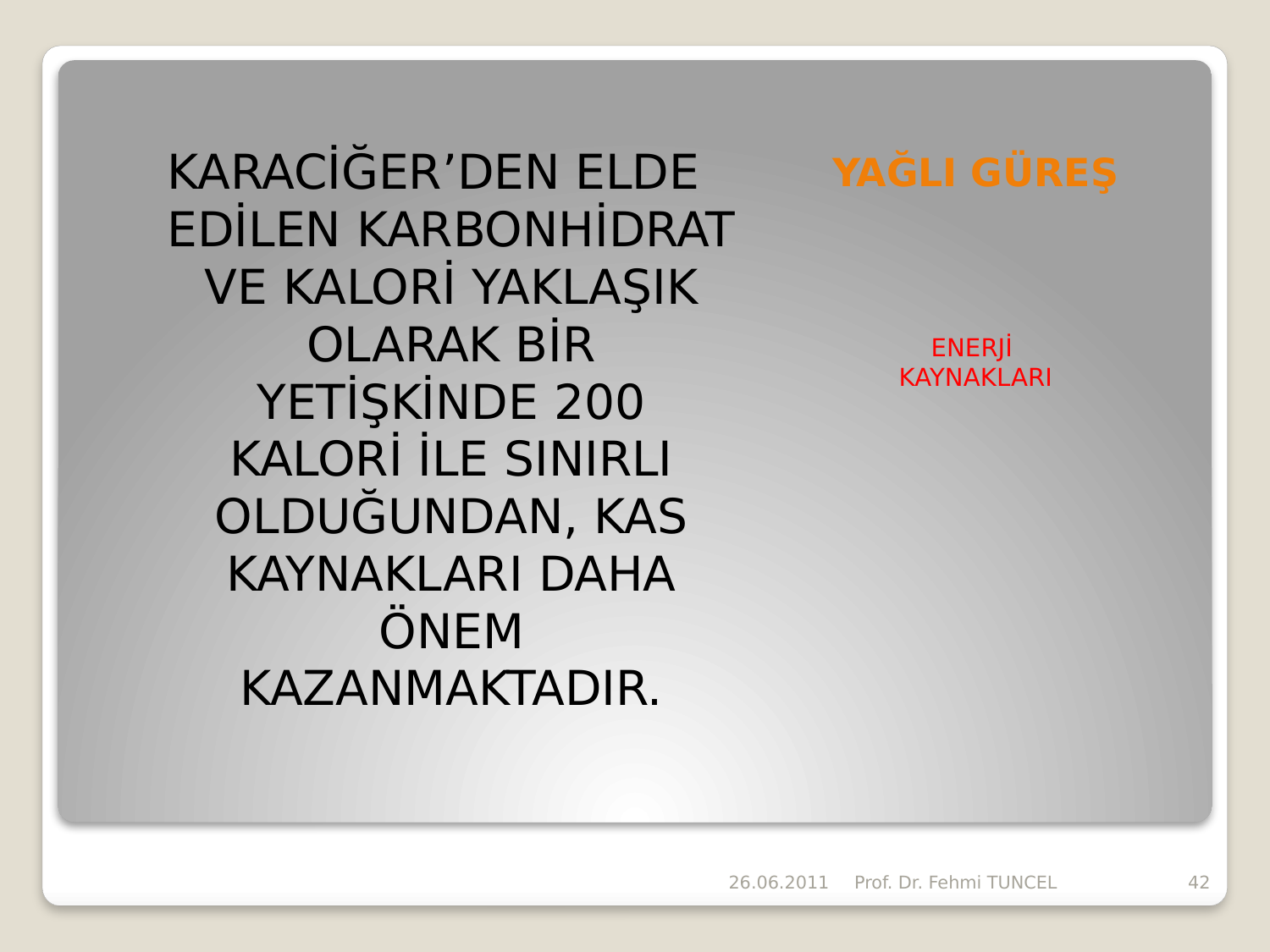

# YAĞLI GÜREŞ
KARACİĞER’DEN ELDE EDİLEN KARBONHİDRAT VE KALORİ YAKLAŞIK OLARAK BİR YETİŞKİNDE 200 KALORİ İLE SINIRLI OLDUĞUNDAN, KAS KAYNAKLARI DAHA ÖNEM KAZANMAKTADIR.

ENERJİ
KAYNAKLARI
26.06.2011
Prof. Dr. Fehmi TUNCEL
42